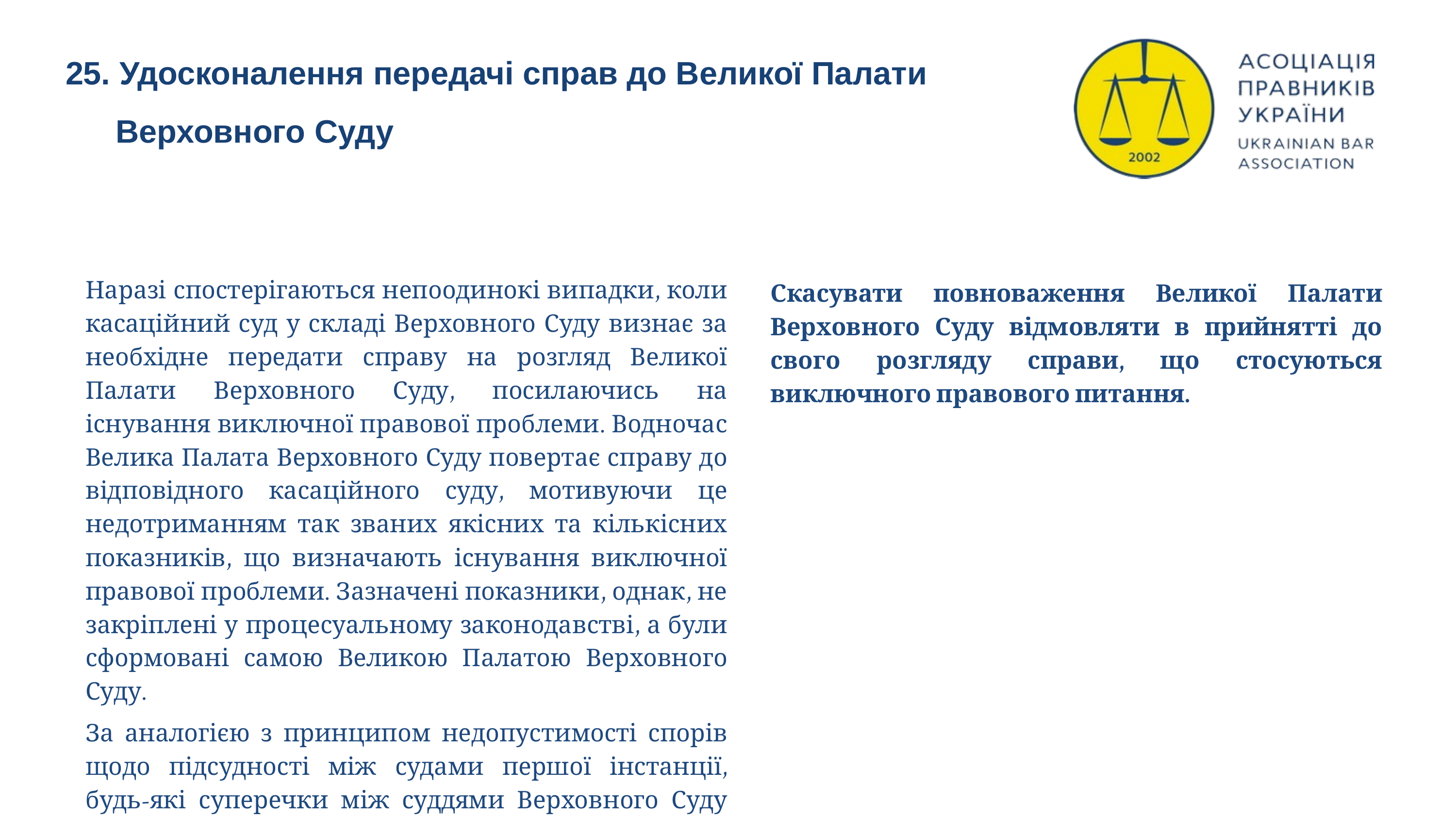

25. Удосконалення передачі справ до Великої Палати Верховного Суду

Наразі спостерігаються непоодинокі випадки, коли касаційний суд у складі Верховного Суду визнає за необхідне передати справу на розгляд Великої Палати Верховного Суду, посилаючись на існування виключної правової проблеми. Водночас Велика Палата Верховного Суду повертає справу до відповідного касаційного суду, мотивуючи це недотриманням так званих якісних та кількісних показників, що визначають існування виключної правової проблеми. Зазначені показники, однак, не закріплені у процесуальному законодавстві, а були сформовані самою Великою Палатою Верховного Суду.
За аналогією з принципом недопустимості спорів щодо підсудності між судами першої інстанції, будь-які суперечки між суддями Верховного Суду щодо наявності чи відсутності виключної правової проблеми є неприйнятними.
і

Скасувати повноваження Великої Палати Верховного Суду відмовляти в прийнятті до свого розгляду справи, що стосуються виключного правового питання.